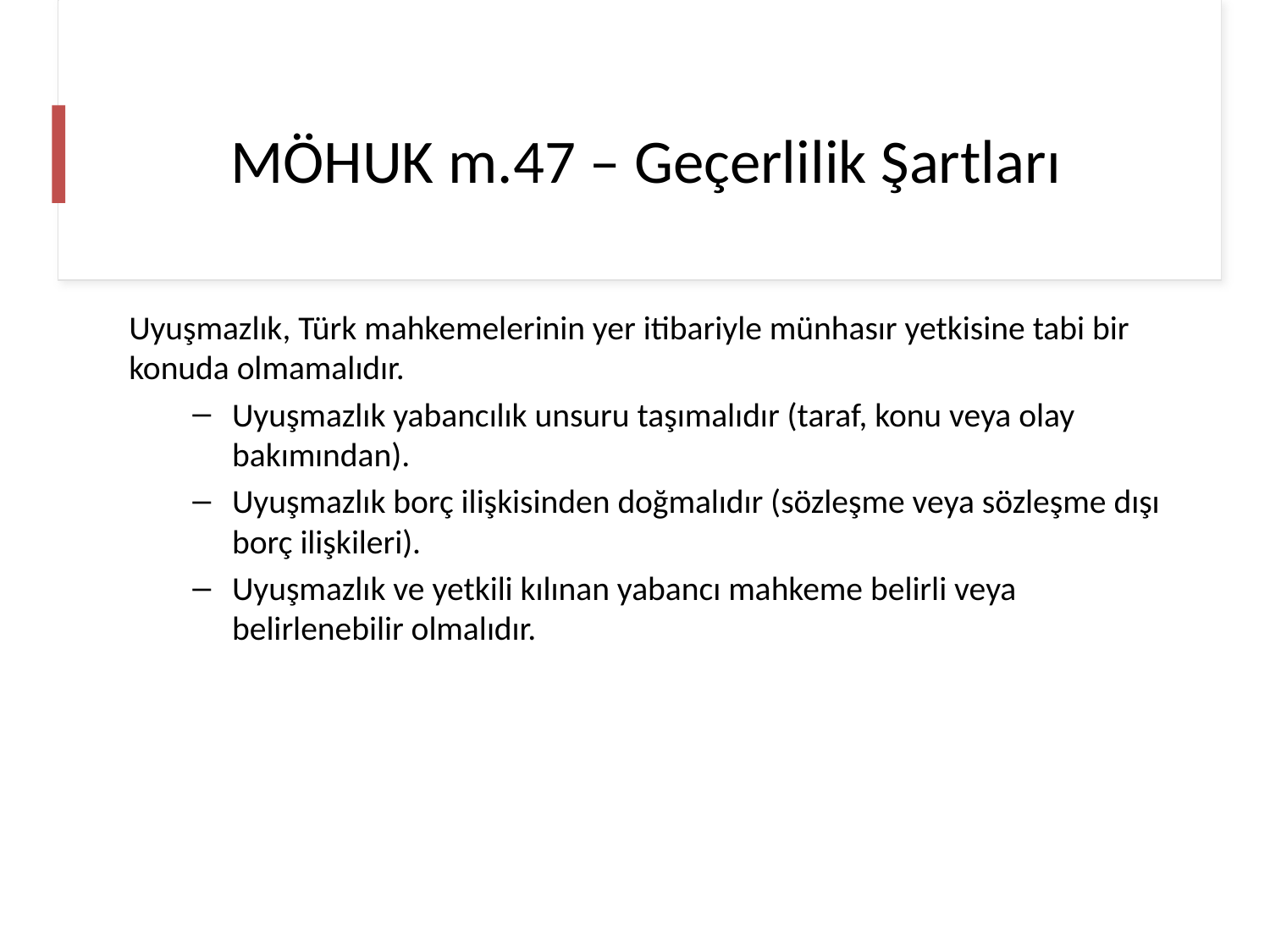

# MÖHUK m.47 – Geçerlilik Şartları

Uyuşmazlık, Türk mahkemelerinin yer itibariyle münhasır yetkisine tabi bir konuda olmamalıdır.
Uyuşmazlık yabancılık unsuru taşımalıdır (taraf, konu veya olay bakımından).
Uyuşmazlık borç ilişkisinden doğmalıdır (sözleşme veya sözleşme dışı borç ilişkileri).
Uyuşmazlık ve yetkili kılınan yabancı mahkeme belirli veya belirlenebilir olmalıdır.